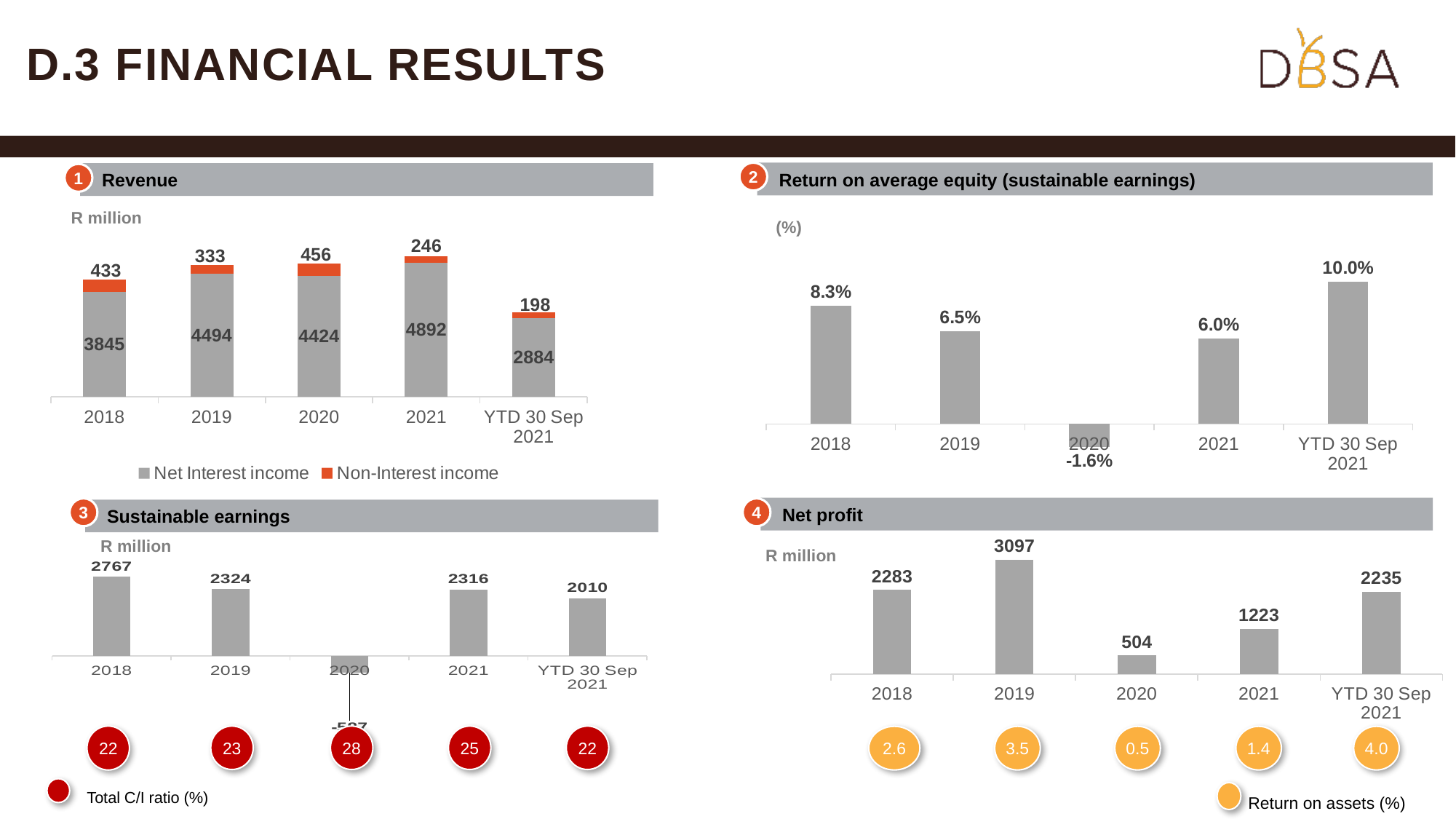

# D.3 FINANCIAL RESULTS
Return on average equity (sustainable earnings)
2
Revenue
1
R million

### Chart

| Category | ROE |
|---|---|
| 2018 | 0.083 |
| 2019 | 0.065 |
| 2020 | -0.016 |
| 2021 | 0.06 |
| YTD 30 Sep 2021 | 0.1 |
Percentage (%)

### Chart

| Category | Net Interest income | Non-Interest income |
|---|---|---|
| 2018 | 3845.0 | 433.0 |
| 2019 | 4494.0 | 333.0 |
| 2020 | 4424.0 | 456.0 |
| 2021 | 4892.0 | 246.0 |
| YTD 30 Sep 2021 | 2884.0 | 198.0 |
3 669
4 424
4 494
3 845
1 052

Net profit
3
4
Sustainable earnings
R million

### Chart

| Category | Net profit |
|---|---|
| 2018 | 2283.0 |
| 2019 | 3097.0 |
| 2020 | 504.0 |
| 2021 | 1223.0 |
| YTD 30 Sep 2021 | 2235.0 |
R million

### Chart

| Category | Sustainable Earnings |
|---|---|
| 2018 | 2767.0 |
| 2019 | 2324.0 |
| 2020 | -587.0 |
| 2021 | 2316.0 |
| YTD 30 Sep 2021 | 2010.0 |
22
23
28
25
22
2.6
3.5
0.5
1.4
4.0

Total C/I ratio (%)

Return on assets (%)